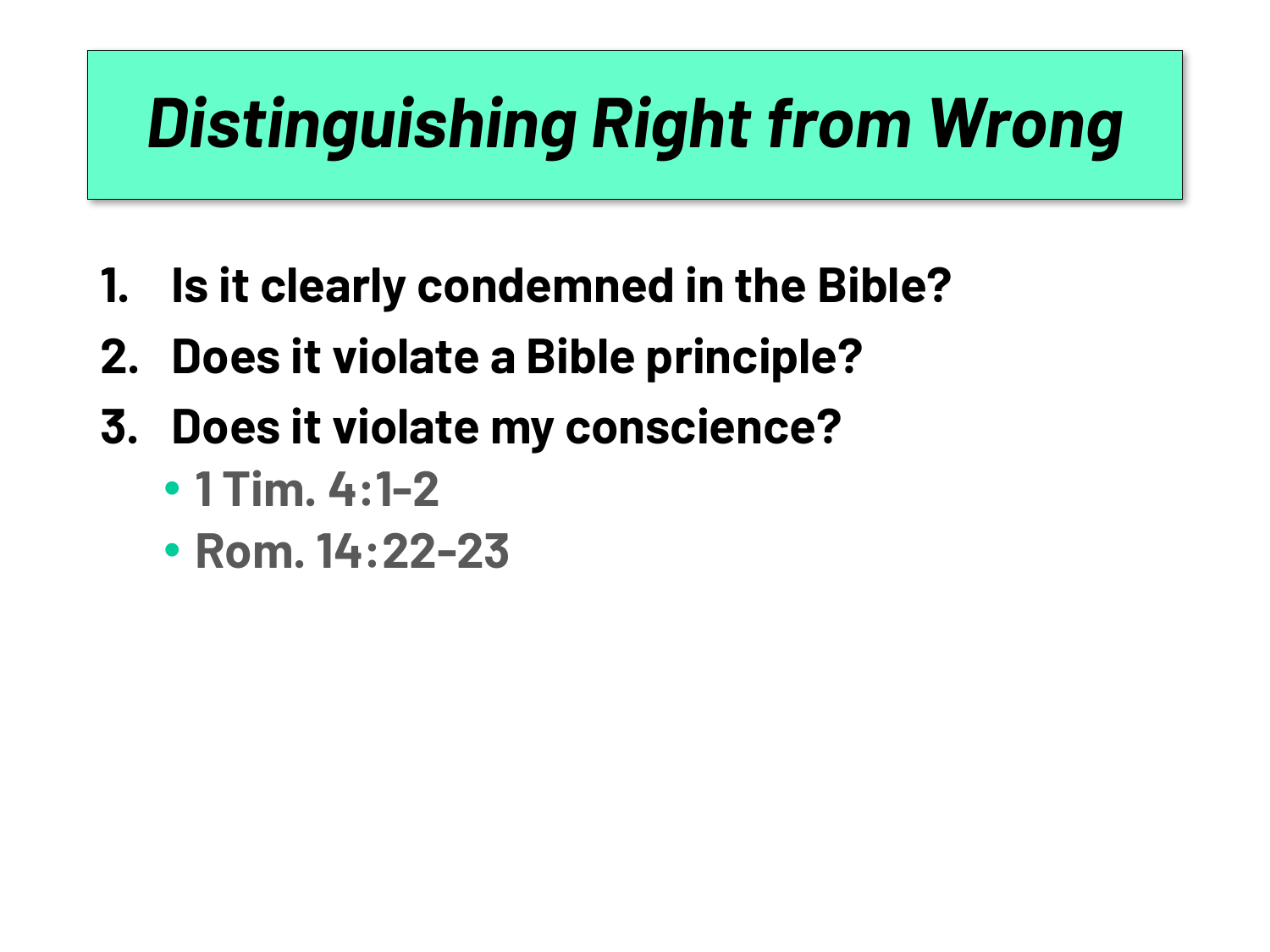

# Distinguishing Right from Wrong
Is it clearly condemned in the Bible?
Does it violate a Bible principle?
Does it violate my conscience?
1 Tim. 4:1-2
Rom. 14:22-23